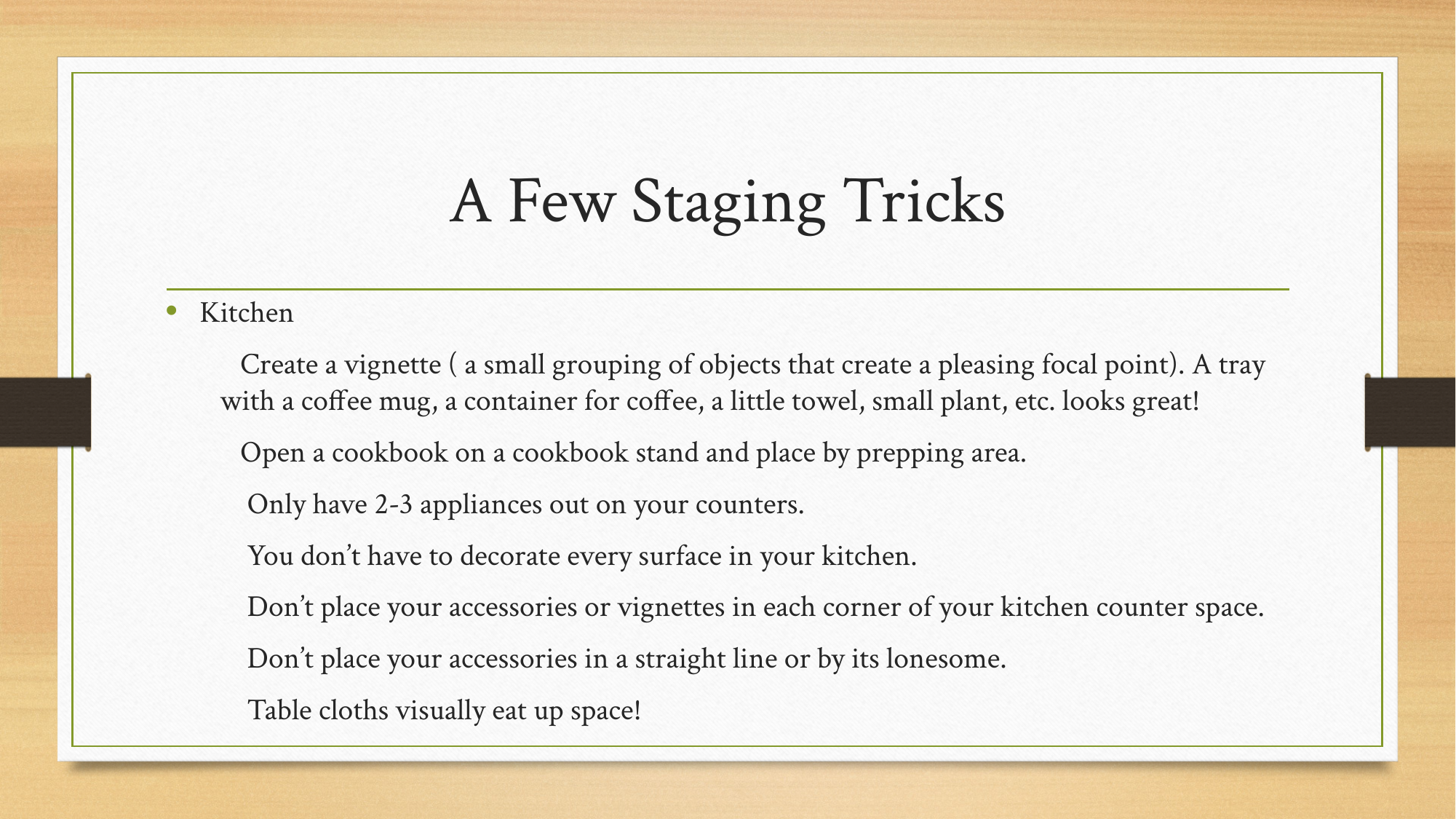

# A Few Staging Tricks
Kitchen
   Create a vignette ( a small grouping of objects that create a pleasing focal point). A tray    with a coffee mug, a container for coffee, a little towel, small plant, etc. looks great!
   Open a cookbook on a cookbook stand and place by prepping area.
    Only have 2-3 appliances out on your counters.
    You don’t have to decorate every surface in your kitchen.
    Don’t place your accessories or vignettes in each corner of your kitchen counter space.
    Don’t place your accessories in a straight line or by its lonesome.
    Table cloths visually eat up space!